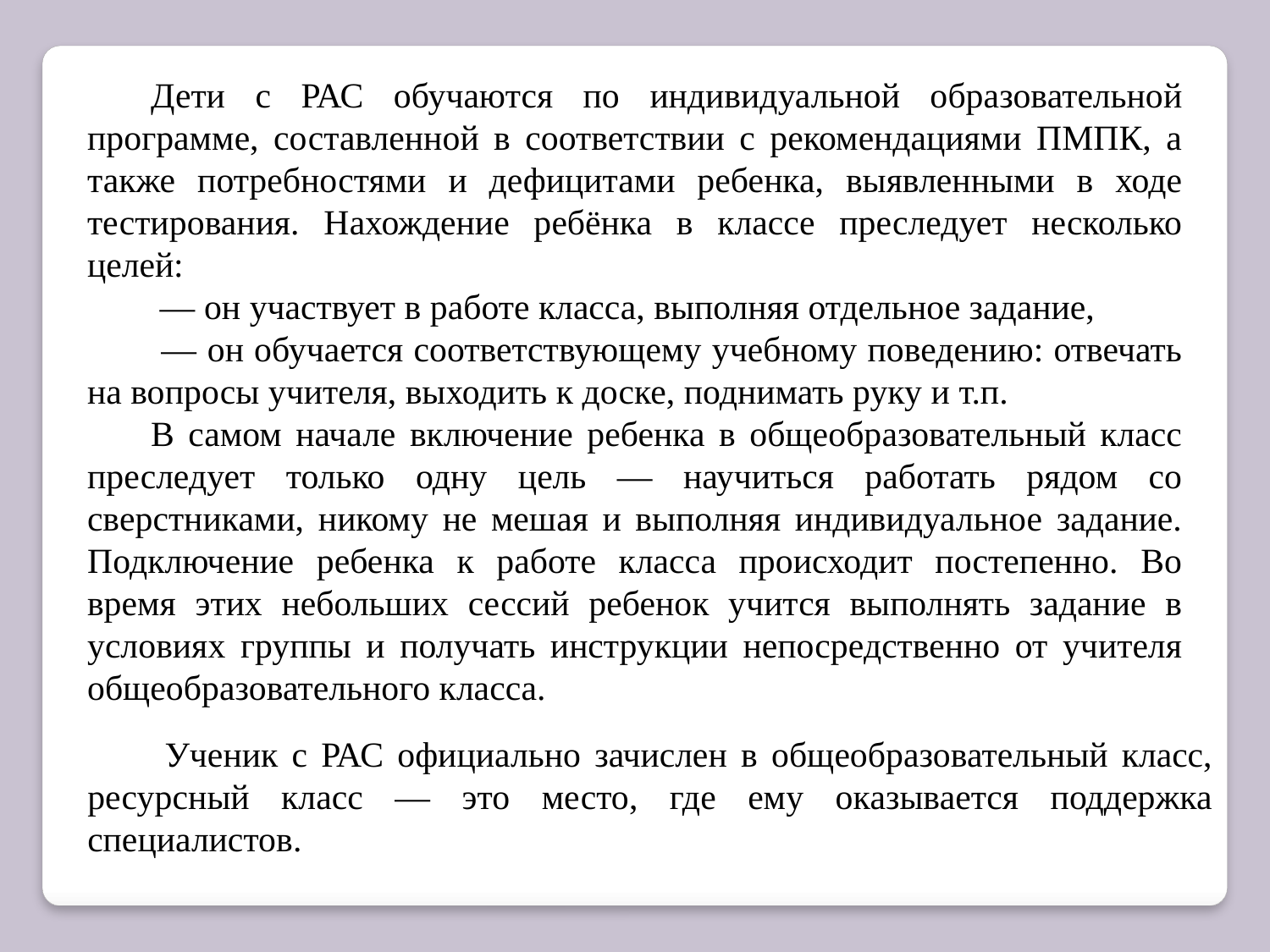

Дети с РАС обучаются по индивидуальной образовательной программе, составленной в соответствии с рекомендациями ПМПК, а также потребностями и дефицитами ребенка, выявленными в ходе тестирования. Нахождение ребёнка в классе преследует несколько целей:
 — он участвует в работе класса, выполняя отдельное задание,
 — он обучается соответствующему учебному поведению: отвечать на вопросы учителя, выходить к доске, поднимать руку и т.п.
В самом начале включение ребенка в общеобразовательный класс преследует только одну цель — научиться работать рядом со сверстниками, никому не мешая и выполняя индивидуальное задание. Подключение ребенка к работе класса происходит постепенно. Во время этих небольших сессий ребенок учится выполнять задание в условиях группы и получать инструкции непосредственно от учителя общеобразовательного класса.

 Ученик с РАС официально зачислен в общеобразовательный класс, ресурсный класс — это место, где ему оказывается поддержка специалистов.